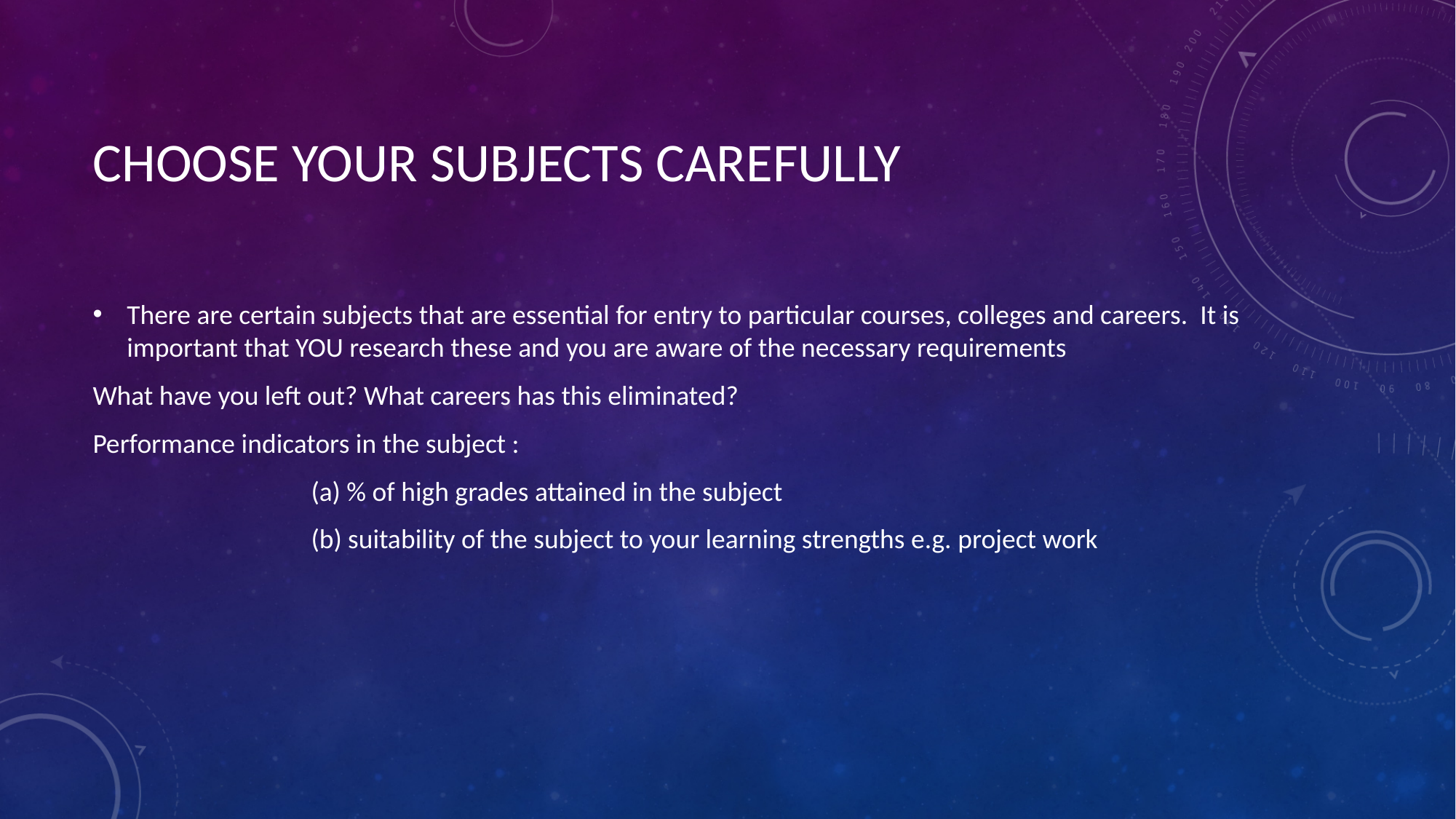

# Choose your subjects carefully
There are certain subjects that are essential for entry to particular courses, colleges and careers.  It is important that YOU research these and you are aware of the necessary requirements
What have you left out? What careers has this eliminated?
Performance indicators in the subject :
		(a) % of high grades attained in the subject
		(b) suitability of the subject to your learning strengths e.g. project work